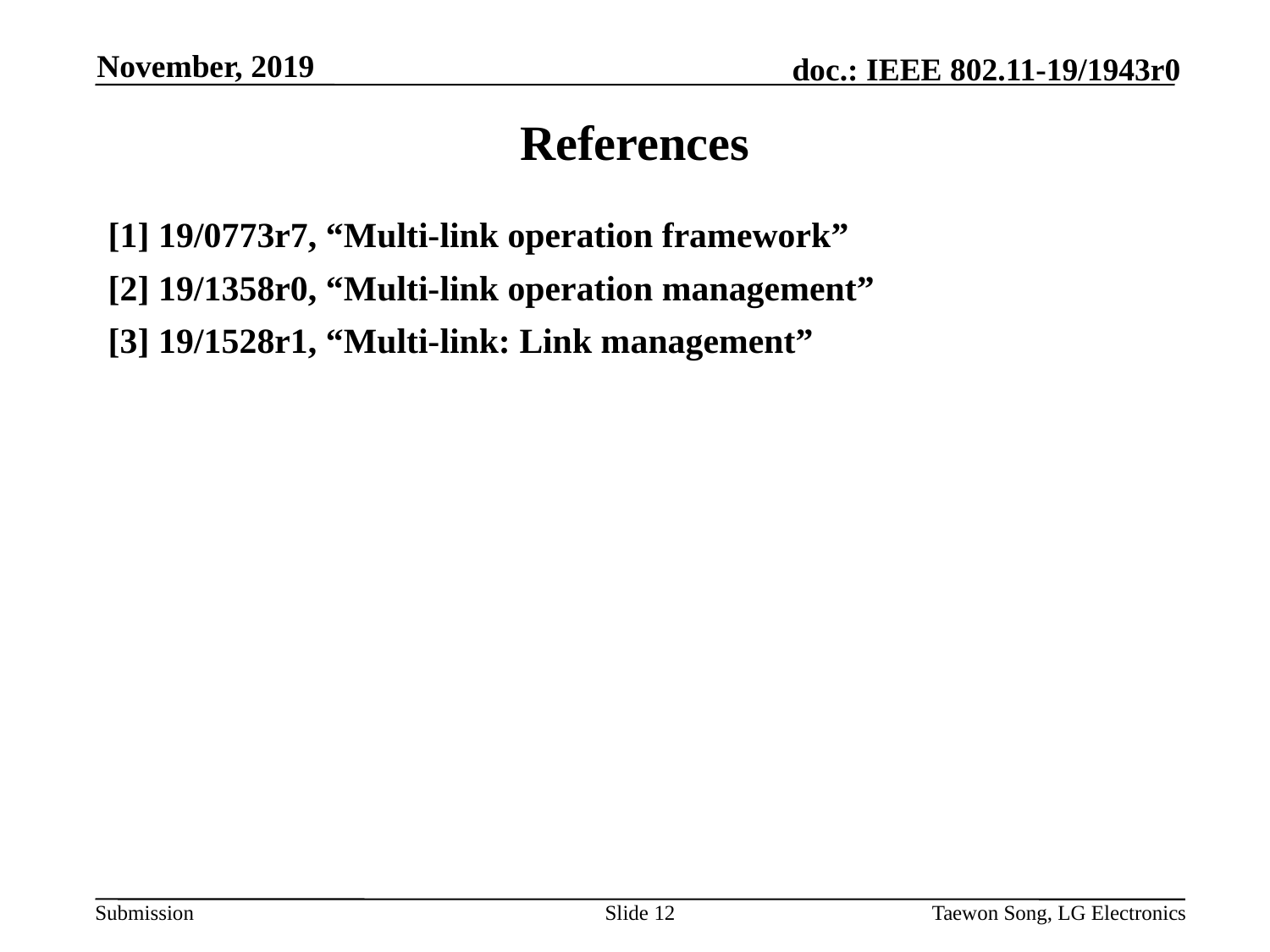

November, 2019
# References
[1] 19/0773r7, “Multi-link operation framework”
[2] 19/1358r0, “Multi-link operation management”
[3] 19/1528r1, “Multi-link: Link management”
Slide 12
Taewon Song, LG Electronics